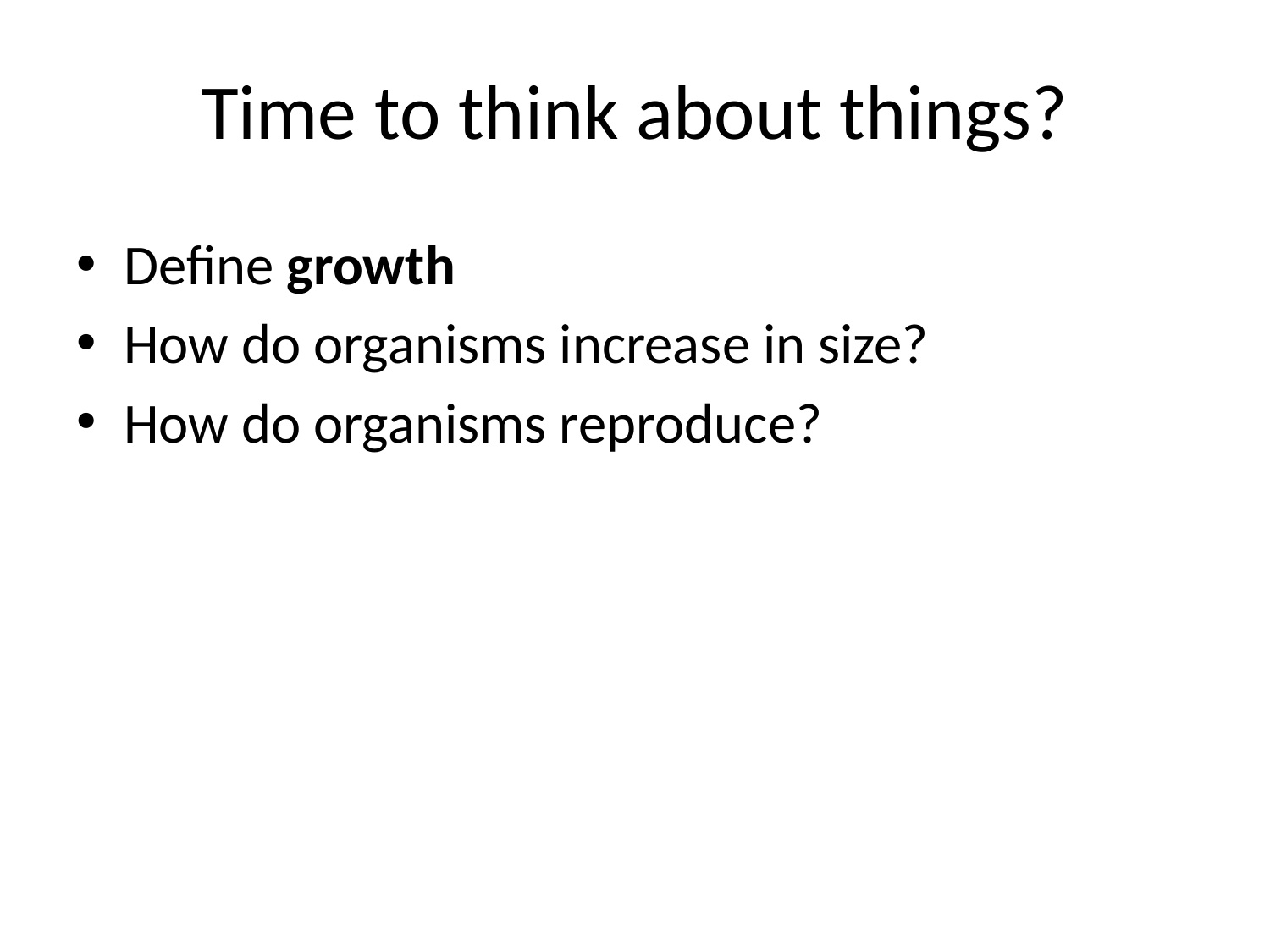

# Time to think about things?
Define growth
How do organisms increase in size?
How do organisms reproduce?